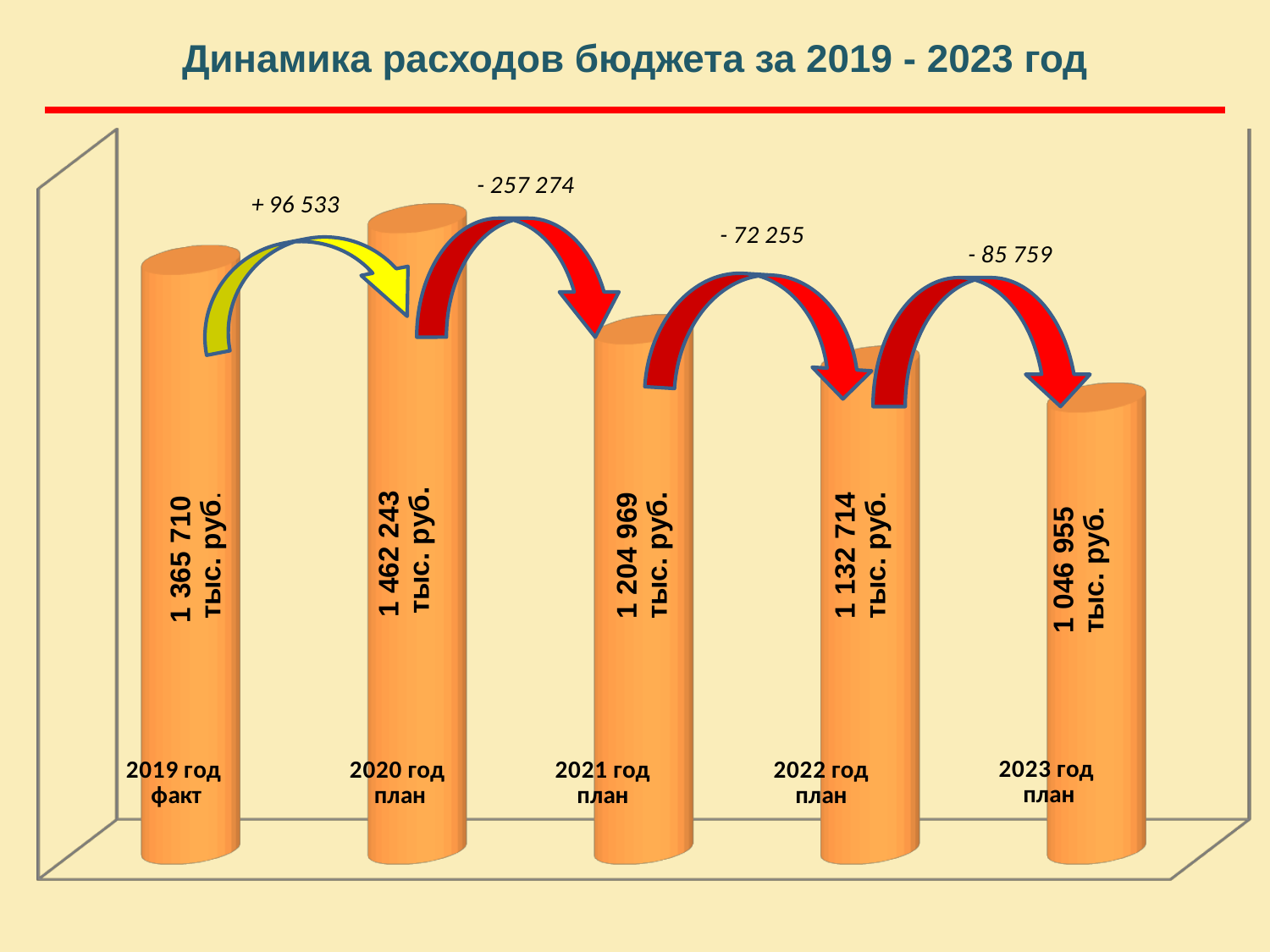

Динамика расходов бюджета за 2019 - 2023 год

[unsupported chart]